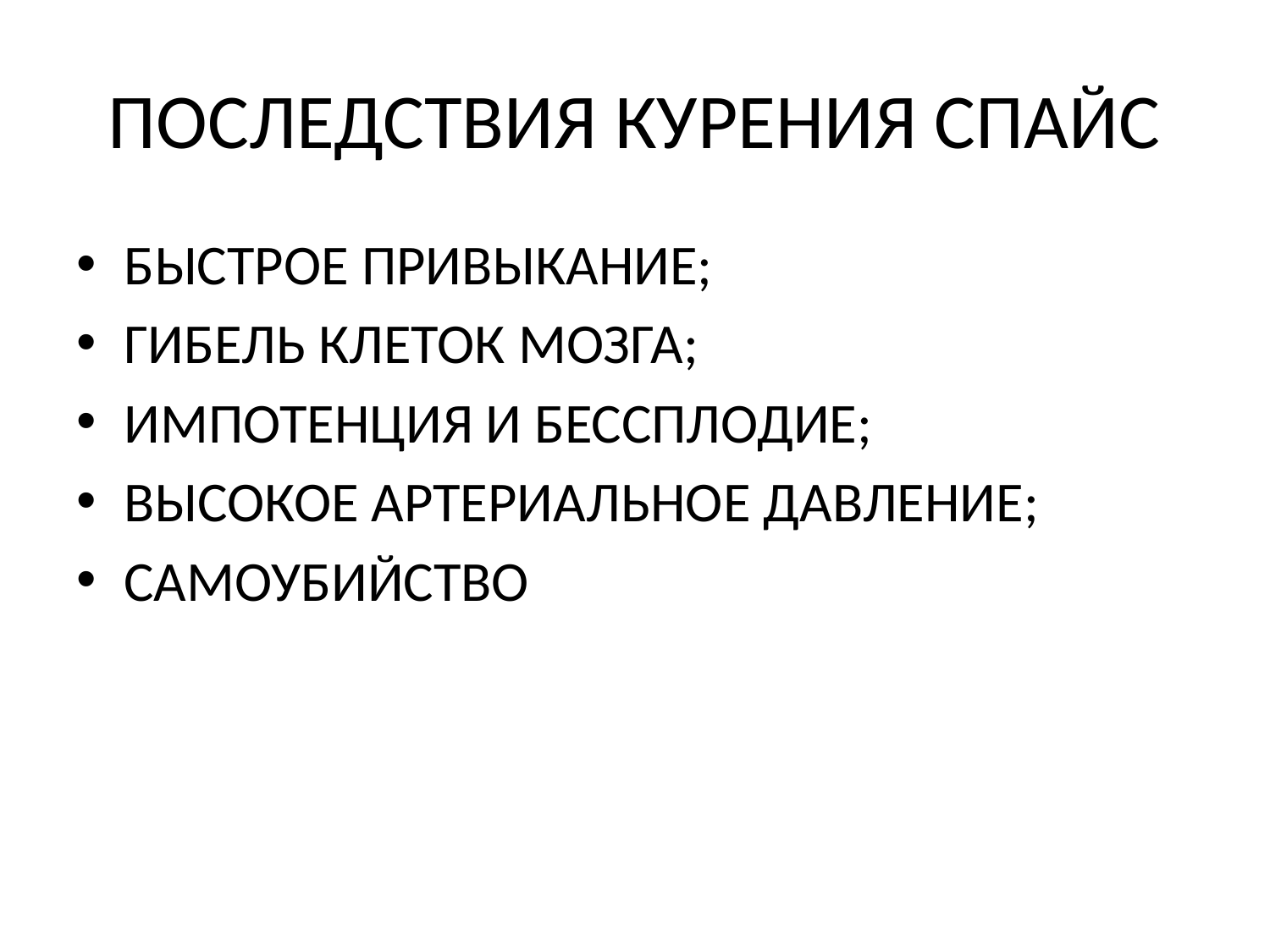

# ПОСЛЕДСТВИЯ КУРЕНИЯ СПАЙС
БЫСТРОЕ ПРИВЫКАНИЕ;
ГИБЕЛЬ КЛЕТОК МОЗГА;
ИМПОТЕНЦИЯ И БЕССПЛОДИЕ;
ВЫСОКОЕ АРТЕРИАЛЬНОЕ ДАВЛЕНИЕ;
САМОУБИЙСТВО